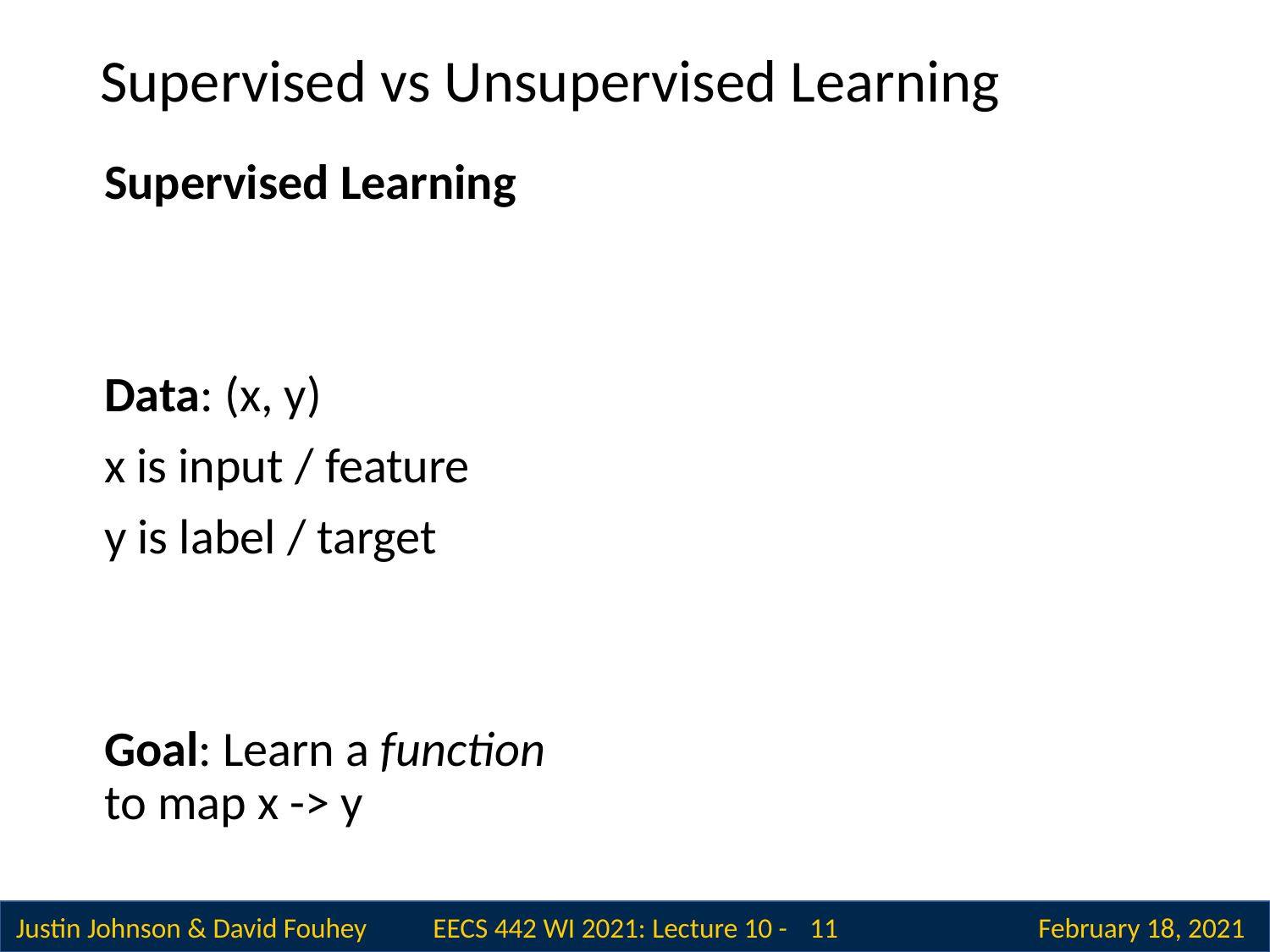

# Supervised vs Unsupervised Learning
Supervised Learning

Data: (x, y)
x is input / feature
y is label / target

Goal: Learn a function to map x -> y
  11